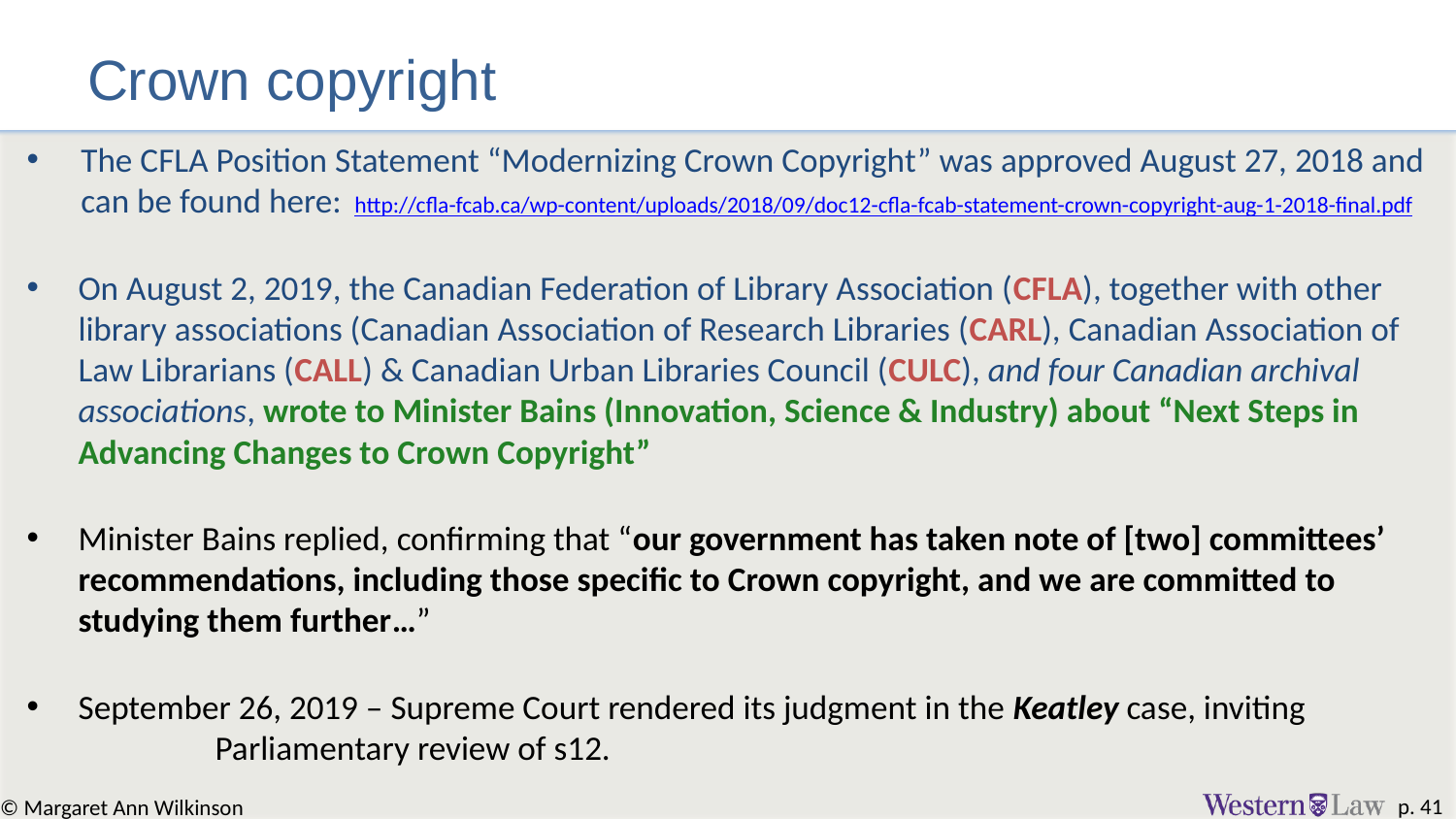

# Crown copyright
The CFLA Position Statement “Modernizing Crown Copyright” was approved August 27, 2018 and can be found here: 														http://cfla-fcab.ca/wp-content/uploads/2018/09/doc12-cfla-fcab-statement-crown-copyright-aug-1-2018-final.pdf
On August 2, 2019, the Canadian Federation of Library Association (CFLA), together with other library associations (Canadian Association of Research Libraries (CARL), Canadian Association of Law Librarians (CALL) & Canadian Urban Libraries Council (CULC), and four Canadian archival associations, wrote to Minister Bains (Innovation, Science & Industry) about “Next Steps in Advancing Changes to Crown Copyright”
Minister Bains replied, confirming that “our government has taken note of [two] committees’ recommendations, including those specific to Crown copyright, and we are committed to studying them further…”
September 26, 2019 – Supreme Court rendered its judgment in the Keatley case, inviting 							Parliamentary review of s12.